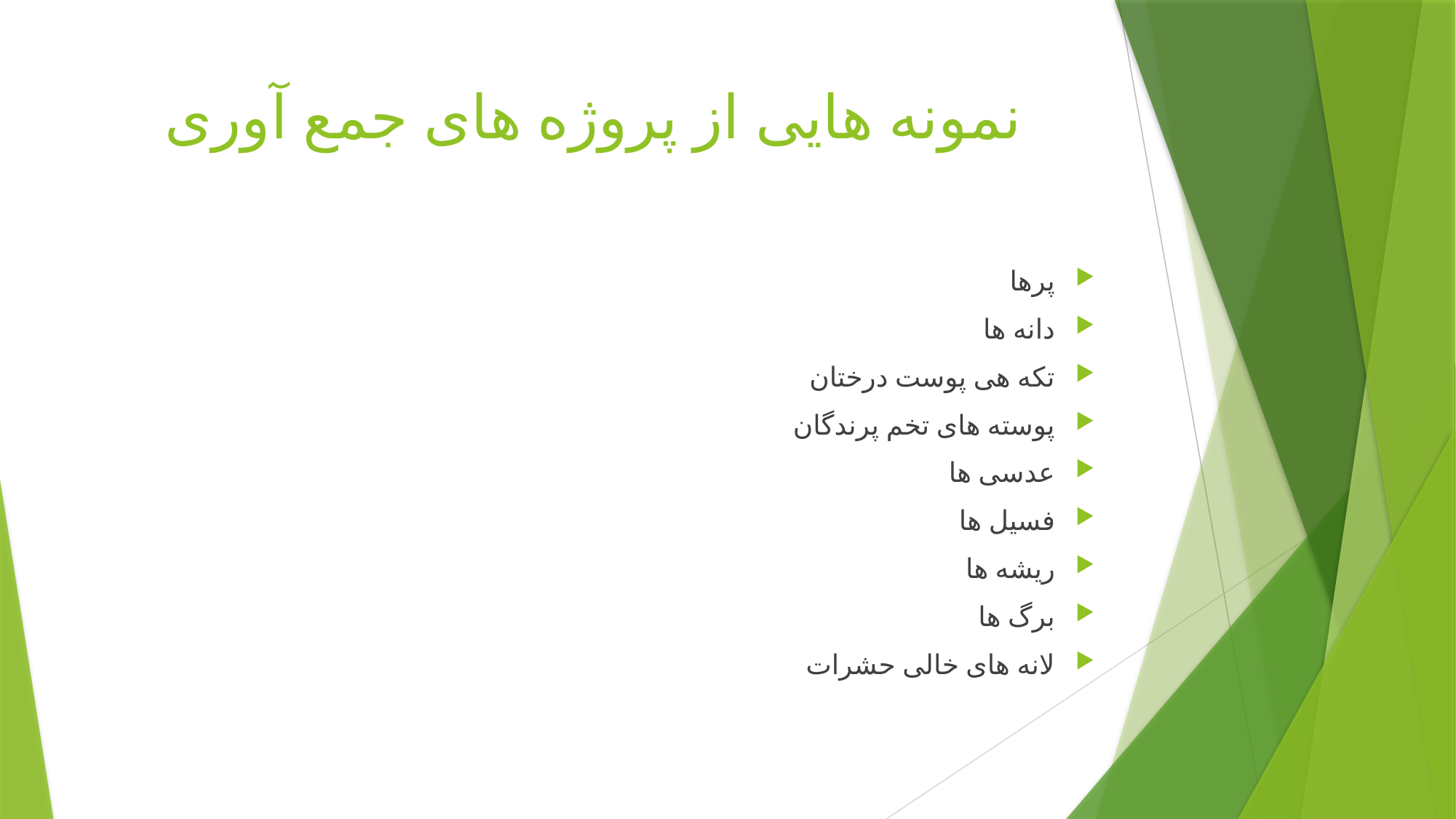

# نمونه هایی از پروژه های جمع آوری
پرها
دانه ها
تکه هی پوست درختان
پوسته های تخم پرندگان
عدسی ها
فسیل ها
ریشه ها
برگ ها
لانه های خالی حشرات